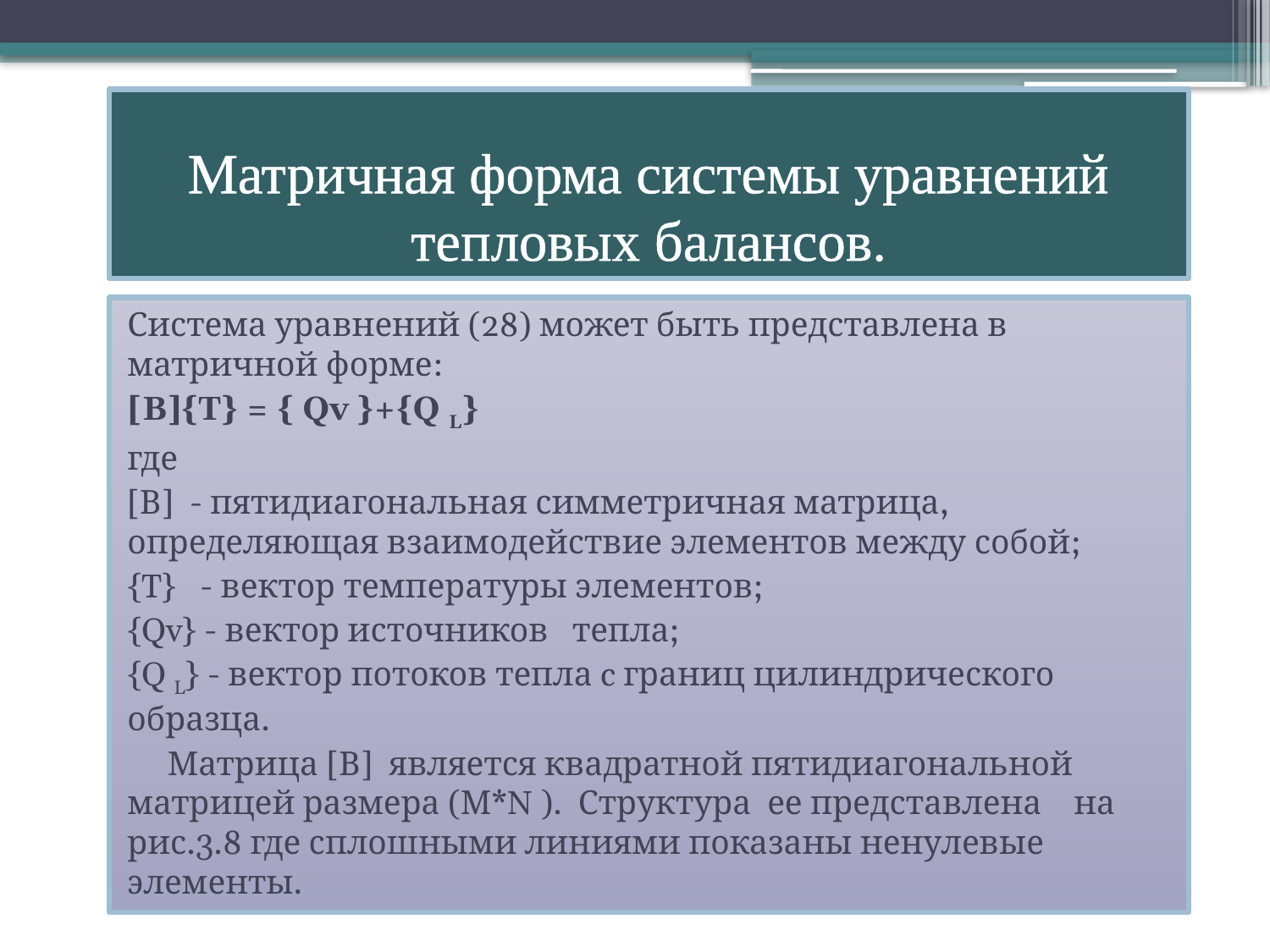

# Матричная форма системы уравнений тепловых балансов.
Система уравнений (28) может быть представлена в матричной форме:
[B]{T} = { Qv }+{Q L}
где
[В]  - пятидиагональная симметричная матрица,  определяющая взаимодействие элементов между собой;
{T}   - вектор температуры элементов;
{Qv} - вектор источников   тепла;
{Q L} - вектор потоков тепла c границ цилиндрического образца.
     Матрица [В]  является квадратной пятидиагональной матрицей размера (М*N ).  Структура  ее представлена    на рис.3.8 где сплошными линиями показаны ненулевые элементы.